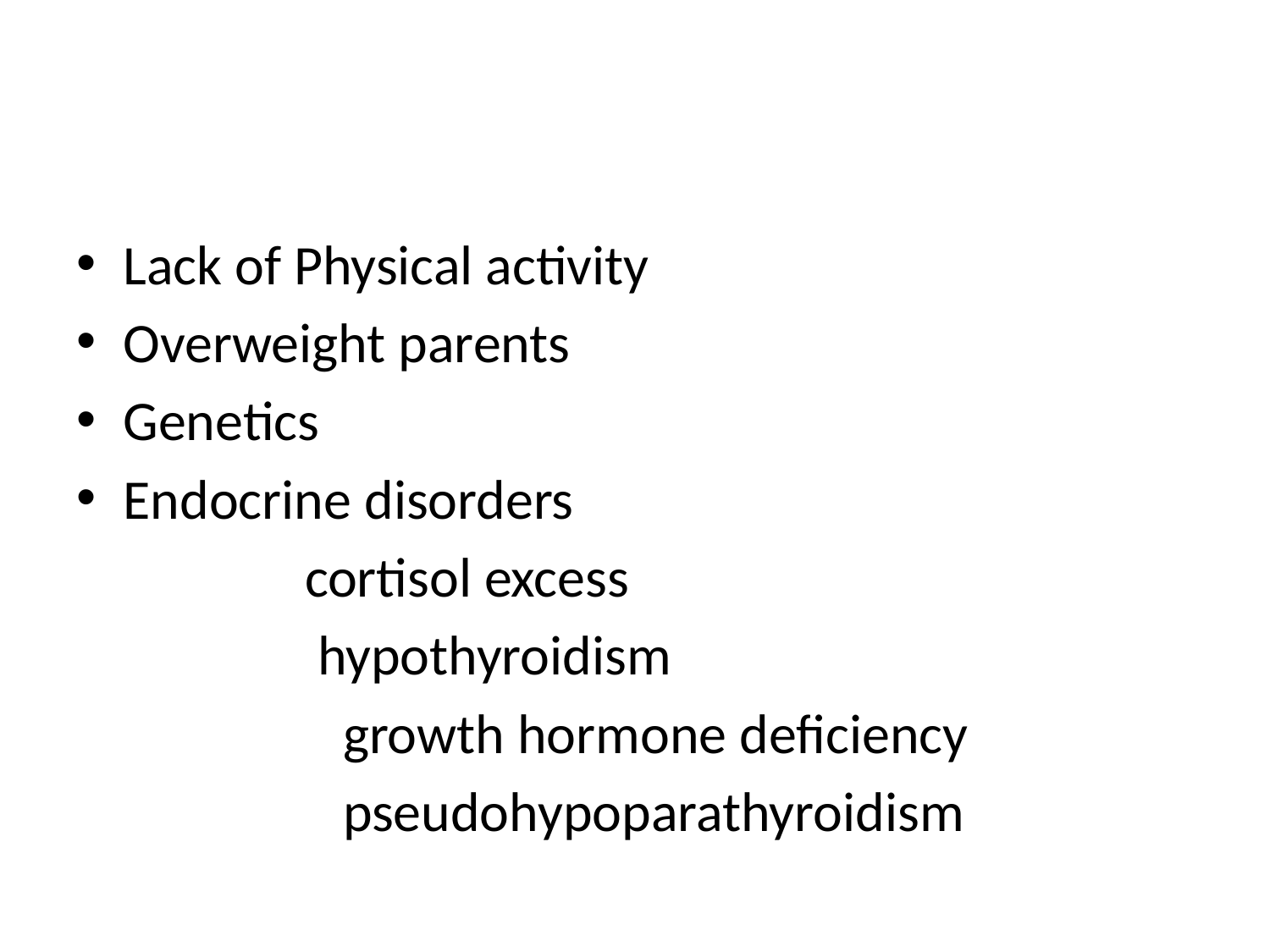

#
Lack of Physical activity
Overweight parents
Genetics
Endocrine disorders
                  cortisol excess
                   hypothyroidism
                     growth hormone deficiency
                     pseudohypoparathyroidism